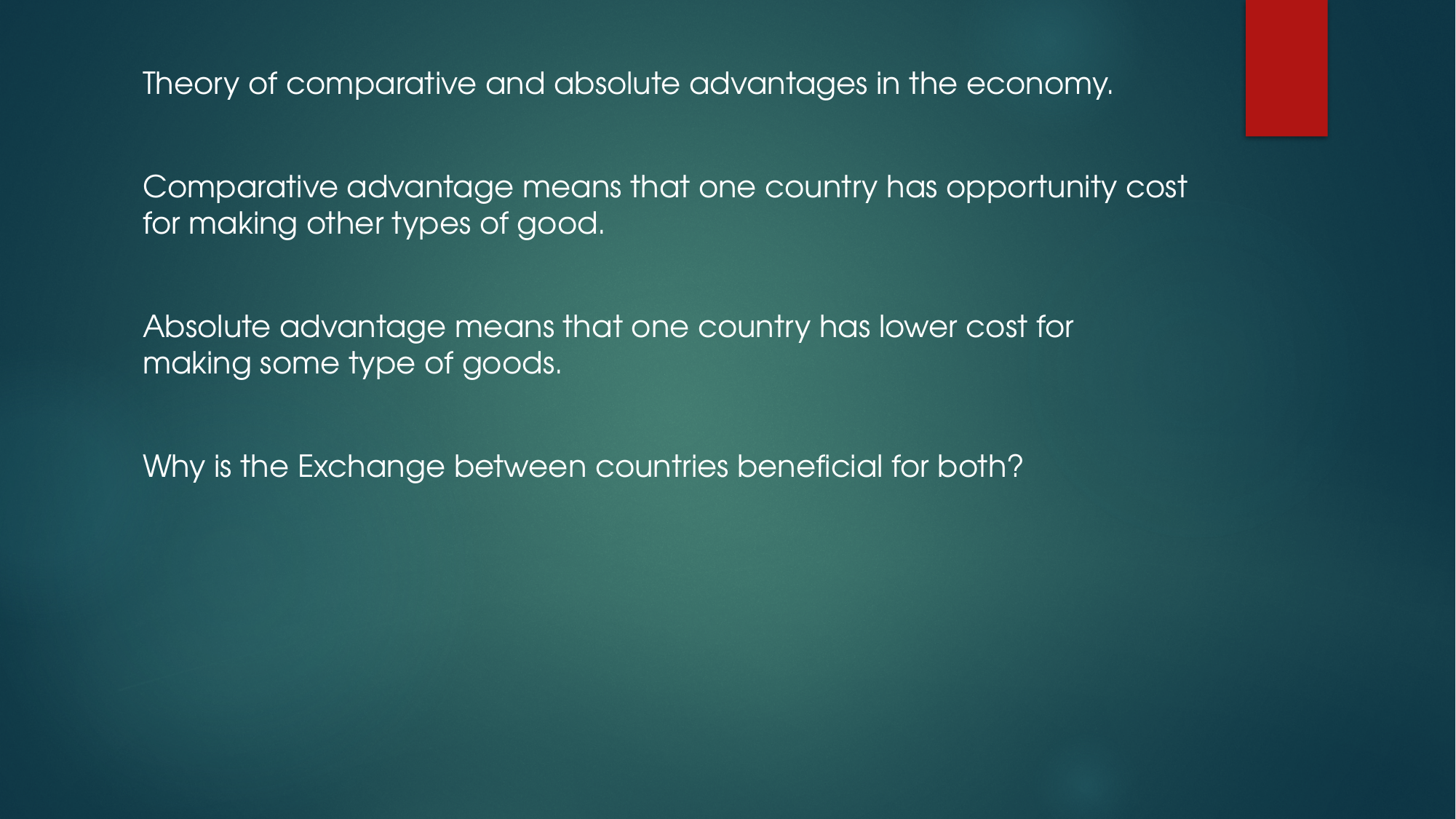

Theory of comparative and absolute advantages in the economy.

Comparative advantage means that one country has opportunity cost for making other types of good.

Absolute advantage means that one country has lower cost for making some type of goods.

Why is the Exchange between countries beneficial for both?